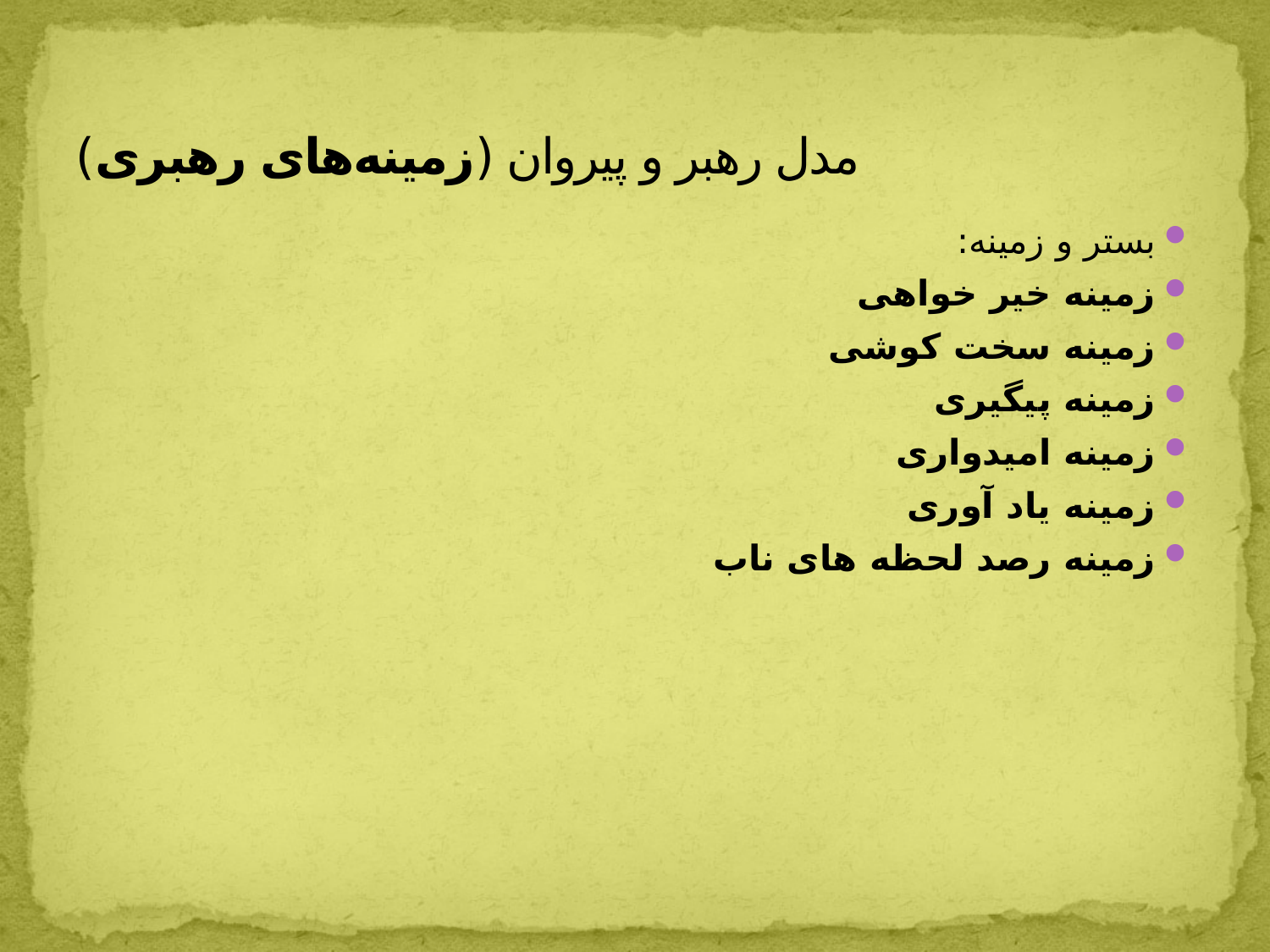

# مدل رهبر و پیروان (زمینه‌های رهبری)
بستر و زمینه:
زمینه خیر خواهی
زمینه سخت کوشی
زمینه پیگیری
زمینه امیدواری
زمینه یاد آوری
زمینه رصد لحظه های ناب